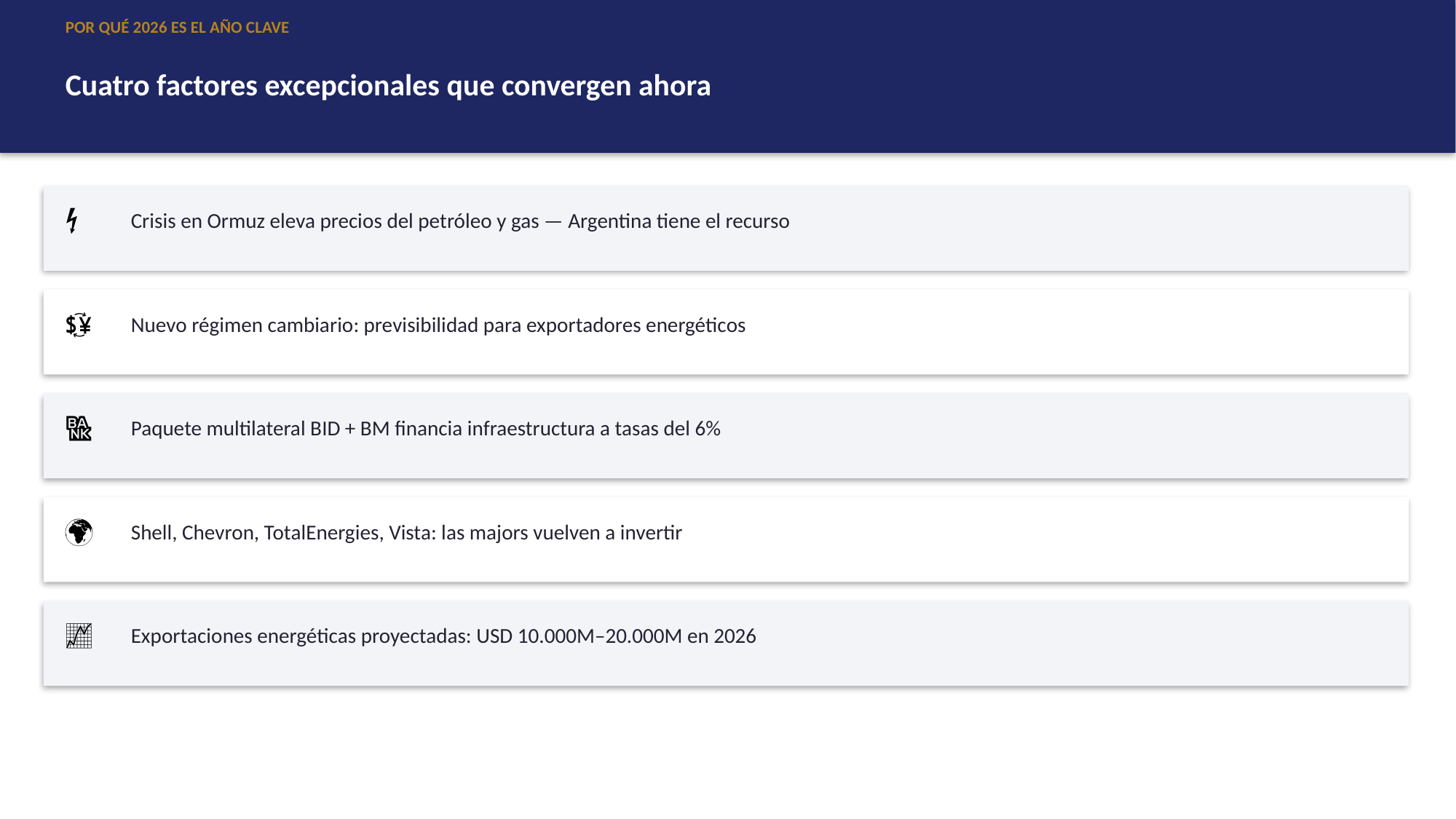

POR QUÉ 2026 ES EL AÑO CLAVE
Cuatro factores excepcionales que convergen ahora

⚡
Crisis en Ormuz eleva precios del petróleo y gas — Argentina tiene el recurso

💱
Nuevo régimen cambiario: previsibilidad para exportadores energéticos

🏦
Paquete multilateral BID + BM financia infraestructura a tasas del 6%

🌍
Shell, Chevron, TotalEnergies, Vista: las majors vuelven a invertir

📈
Exportaciones energéticas proyectadas: USD 10.000M–20.000M en 2026